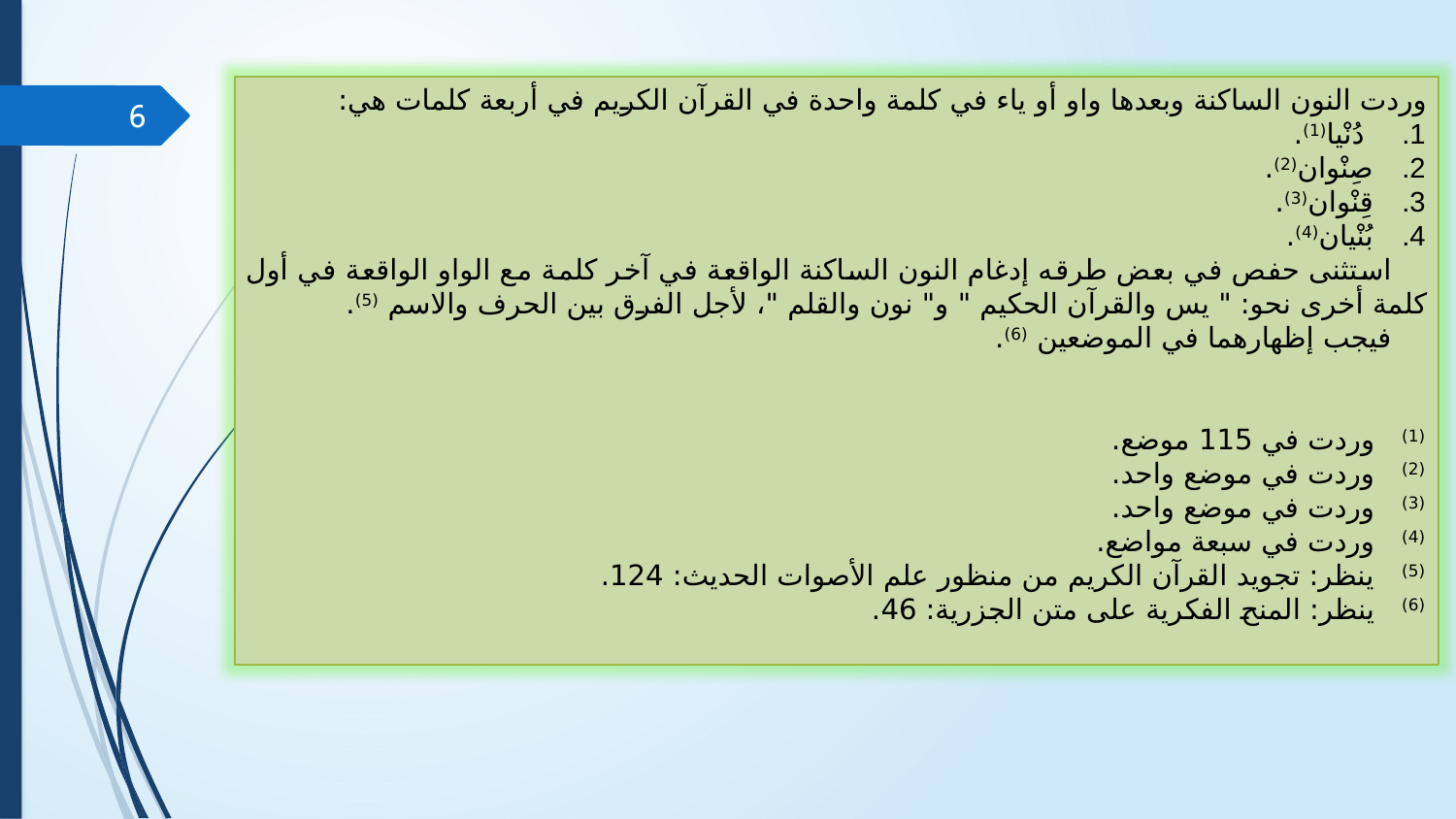

وردت النون الساكنة وبعدها واو أو ياء في كلمة واحدة في القرآن الكريم في أربعة كلمات هي:
 دُنْيا(1).
صِنْوان(2).
قِنْوان(3).
بُنْيان(4).
استثنى حفص في بعض طرقه إدغام النون الساكنة الواقعة في آخر كلمة مع الواو الواقعة في أول كلمة أخرى نحو: " يس والقرآن الحكيم " و" نون والقلم "، لأجل الفرق بين الحرف والاسم (5).
فيجب إظهارهما في الموضعين (6).

(1)   وردت في 115 موضع.
(2)   وردت في موضع واحد.
(3)   وردت في موضع واحد.
(4)   وردت في سبعة مواضع.
(5)   ينظر: تجويد القرآن الكريم من منظور علم الأصوات الحديث: 124.
(6)   ينظر: المنح الفكرية على متن الجزرية: 46.

6